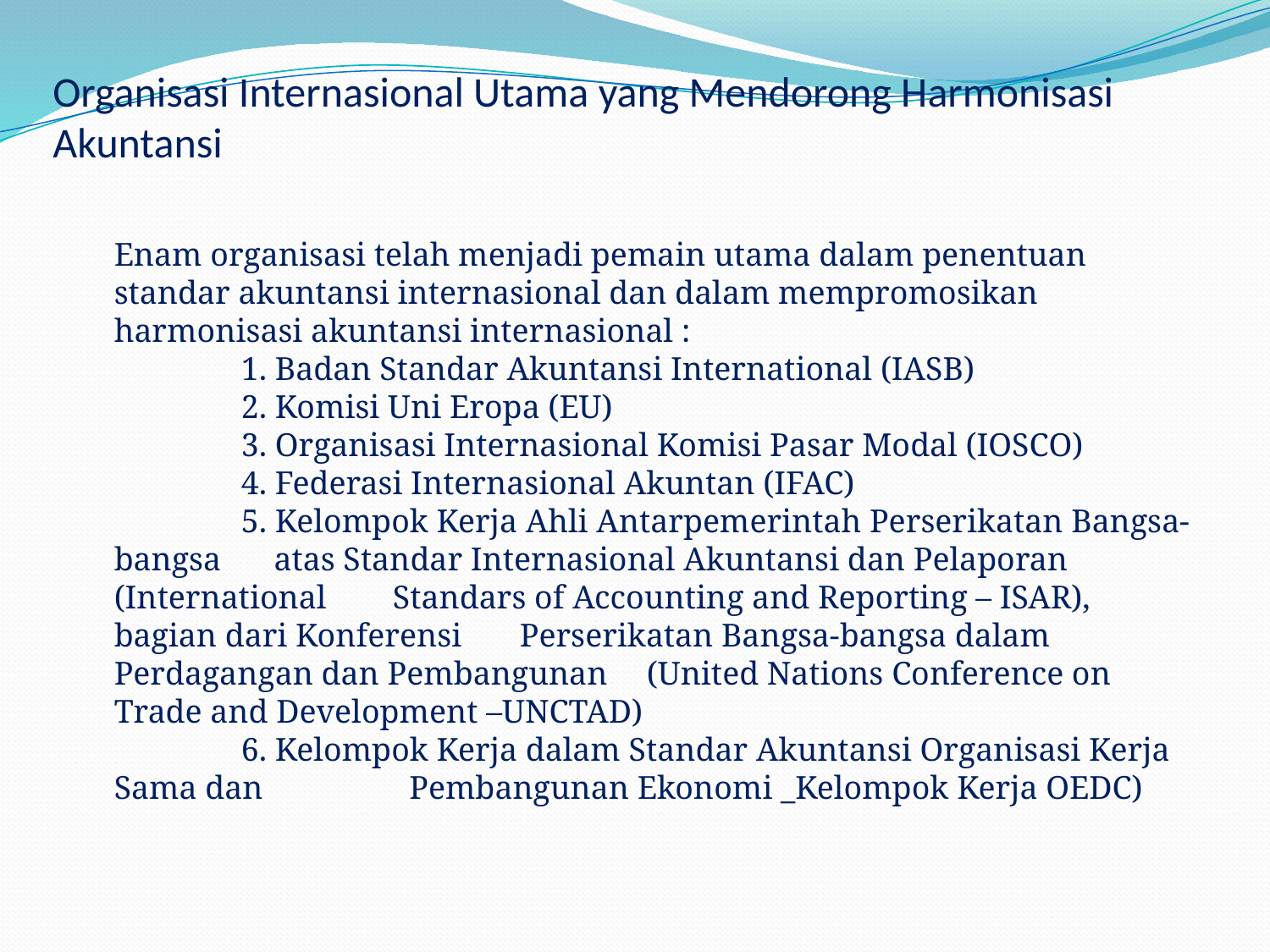

# Organisasi Internasional Utama yang Mendorong Harmonisasi Akuntansi
Enam organisasi telah menjadi pemain utama dalam penentuan standar akuntansi internasional dan dalam mempromosikan harmonisasi akuntansi internasional :
	1. Badan Standar Akuntansi International (IASB)
	2. Komisi Uni Eropa (EU)
	3. Organisasi Internasional Komisi Pasar Modal (IOSCO)
	4. Federasi Internasional Akuntan (IFAC)
	5. Kelompok Kerja Ahli Antarpemerintah Perserikatan Bangsa-bangsa 	    atas Standar Internasional Akuntansi dan Pelaporan (International 	   Standars of Accounting and Reporting – ISAR), bagian dari Konferensi 	   Perserikatan Bangsa-bangsa dalam Perdagangan dan Pembangunan 	   (United Nations Conference on Trade and Development –UNCTAD)
	6. Kelompok Kerja dalam Standar Akuntansi Organisasi Kerja Sama dan 	     Pembangunan Ekonomi _Kelompok Kerja OEDC)